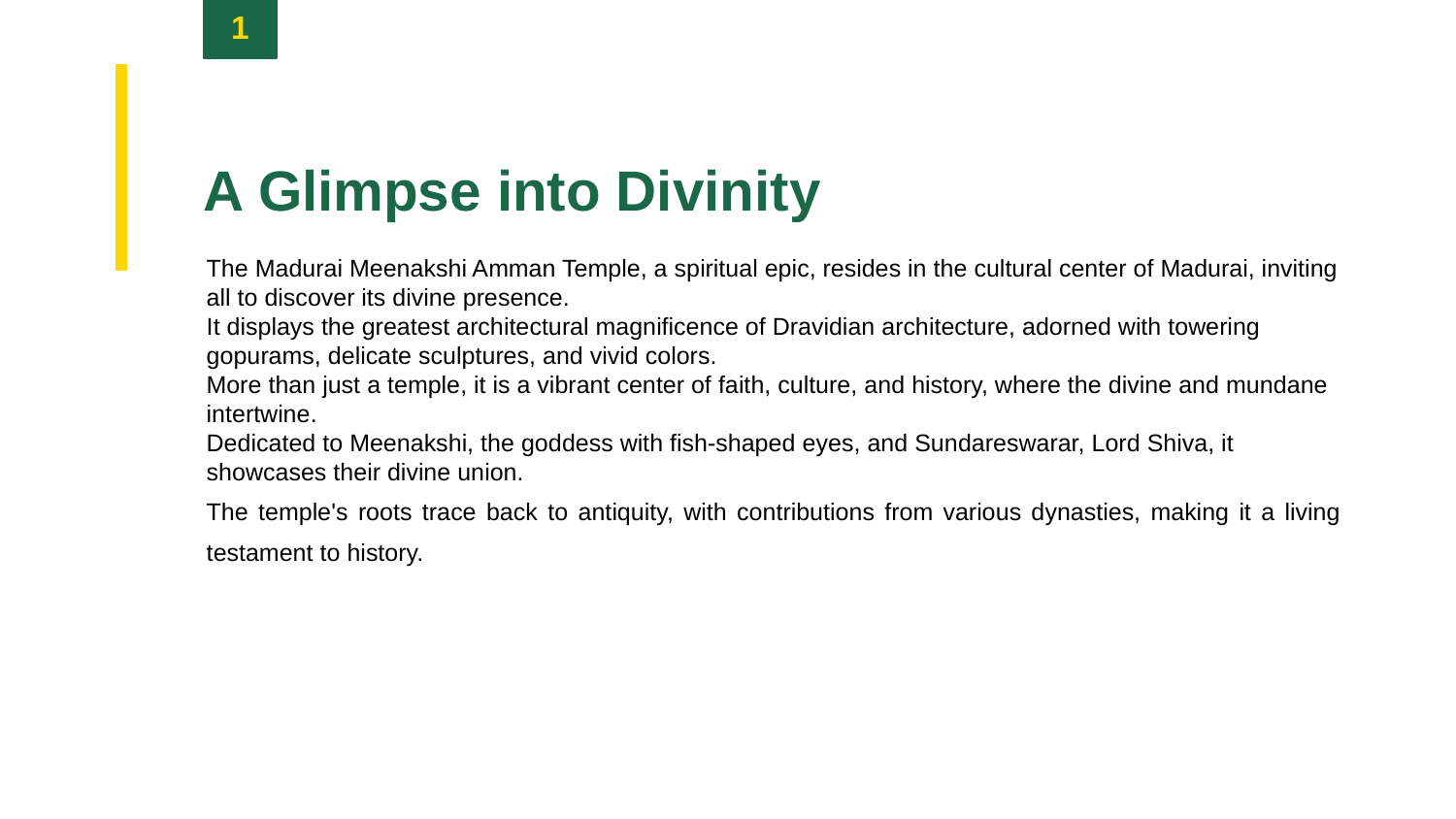

1

A Glimpse into Divinity
The Madurai Meenakshi Amman Temple, a spiritual epic, resides in the cultural center of Madurai, inviting all to discover its divine presence.
It displays the greatest architectural magnificence of Dravidian architecture, adorned with towering gopurams, delicate sculptures, and vivid colors.
More than just a temple, it is a vibrant center of faith, culture, and history, where the divine and mundane intertwine.
Dedicated to Meenakshi, the goddess with fish-shaped eyes, and Sundareswarar, Lord Shiva, it showcases their divine union.
The temple's roots trace back to antiquity, with contributions from various dynasties, making it a living testament to history.